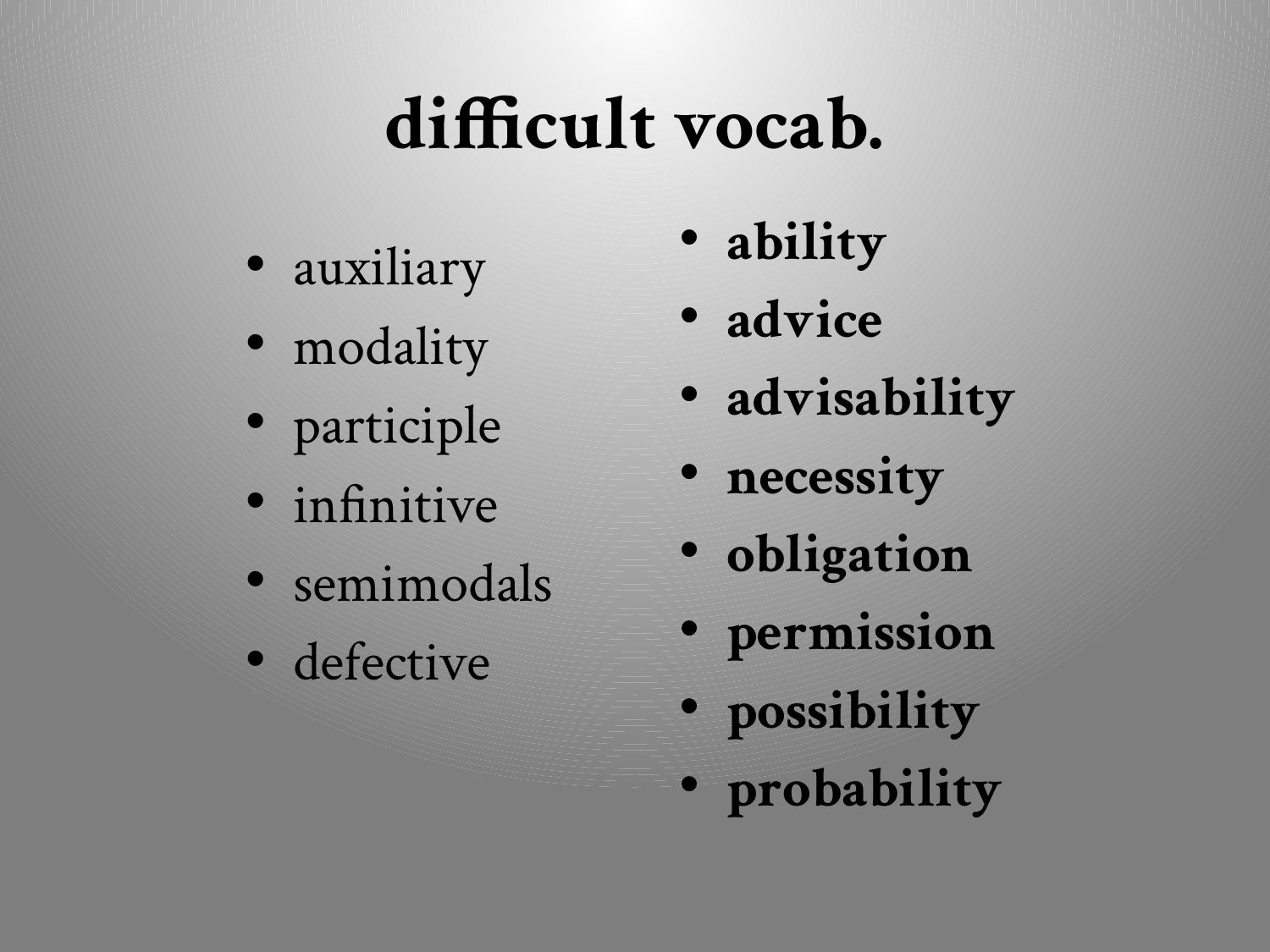

# difficult vocab.
ability
advice
advisability
necessity
obligation
permission
possibility
probability
auxiliary
modality
participle
infinitive
semimodals
defective